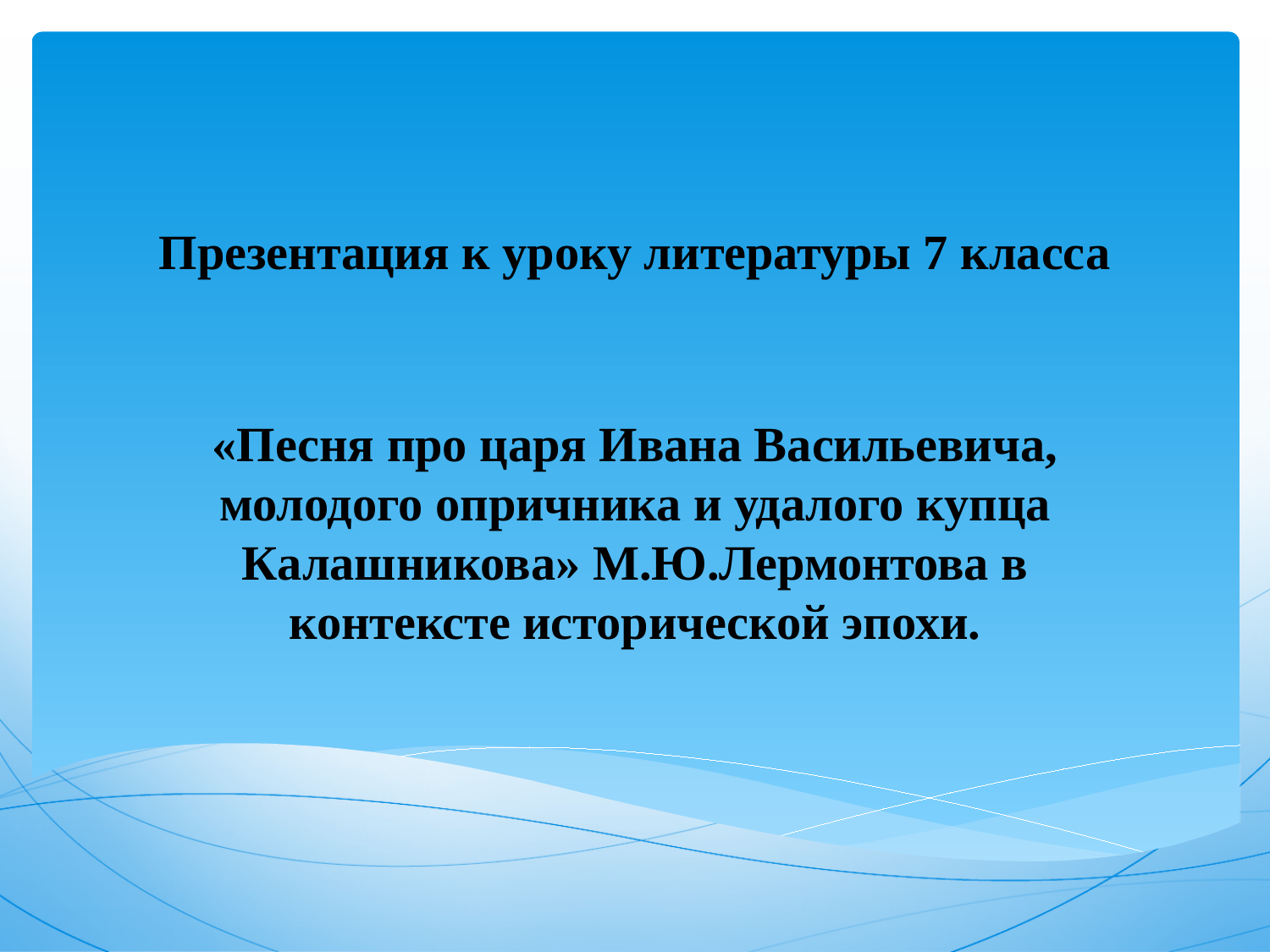

# Презентация к уроку литературы 7 класса
«Песня про царя Ивана Васильевича, молодого опричника и удалого купца Калашникова» М.Ю.Лермонтова в контексте исторической эпохи.